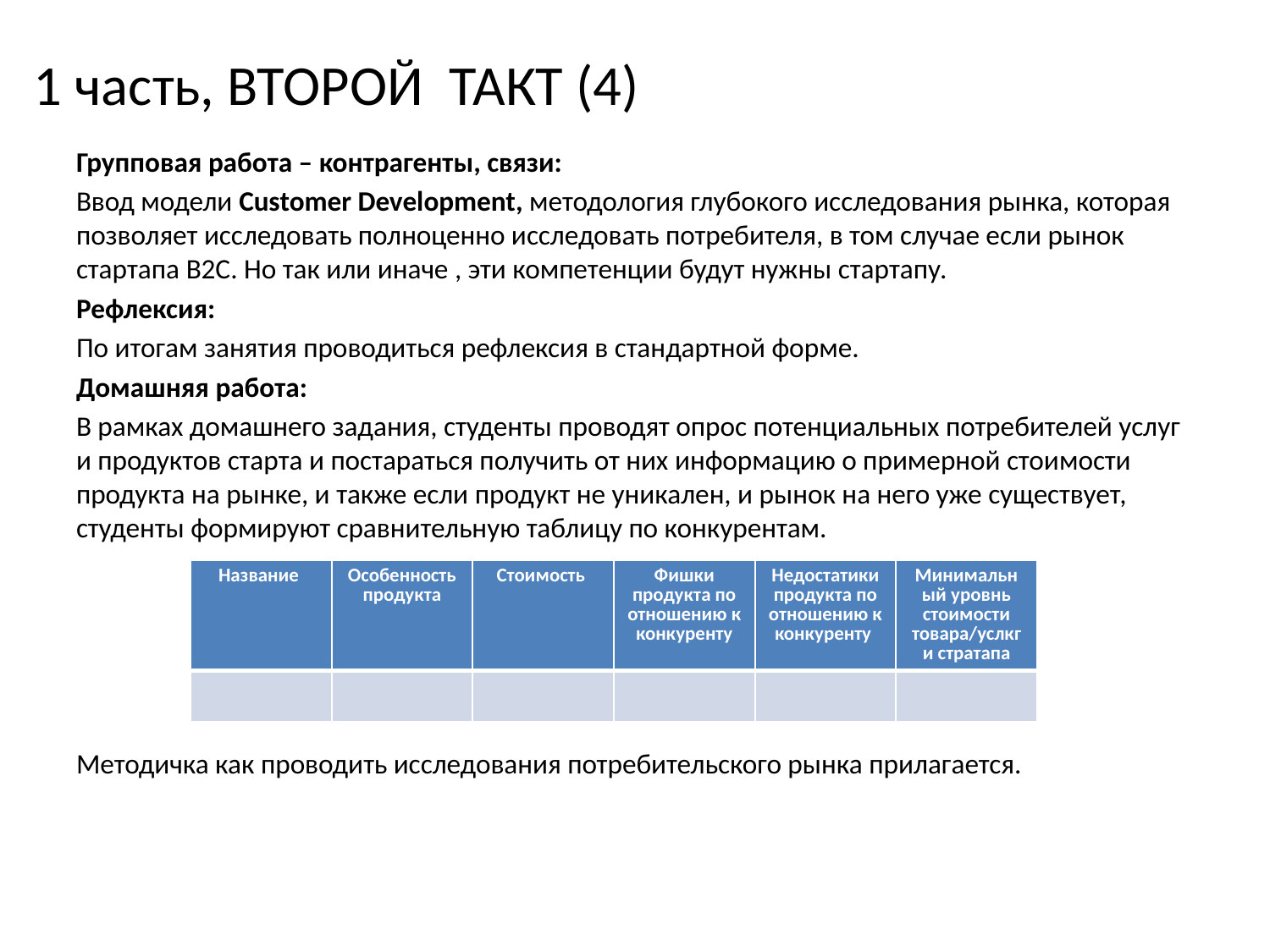

# 1 часть, ВТОРОЙ  ТАКТ (4)
Групповая работа – контрагенты, связи:
Ввод модели Customer Development, методология глубокого исследования рынка, которая позволяет исследовать полноценно исследовать потребителя, в том случае если рынок стартапа B2C. Но так или иначе , эти компетенции будут нужны стартапу.
Рефлексия:
По итогам занятия проводиться рефлексия в стандартной форме.
Домашняя работа:
В рамках домашнего задания, студенты проводят опрос потенциальных потребителей услуг и продуктов старта и постараться получить от них информацию о примерной стоимости продукта на рынке, и также если продукт не уникален, и рынок на него уже существует, студенты формируют сравнительную таблицу по конкурентам.

Методичка как проводить исследования потребительского рынка прилагается.

| Название | Особенность продукта | Стоимость | Фишки продукта по отношению к конкуренту | Недостатики продукта по отношению к конкуренту | Минимальный уровнь стоимости товара/услкги стратапа |
| --- | --- | --- | --- | --- | --- |
|  |  |  |  |  |  |